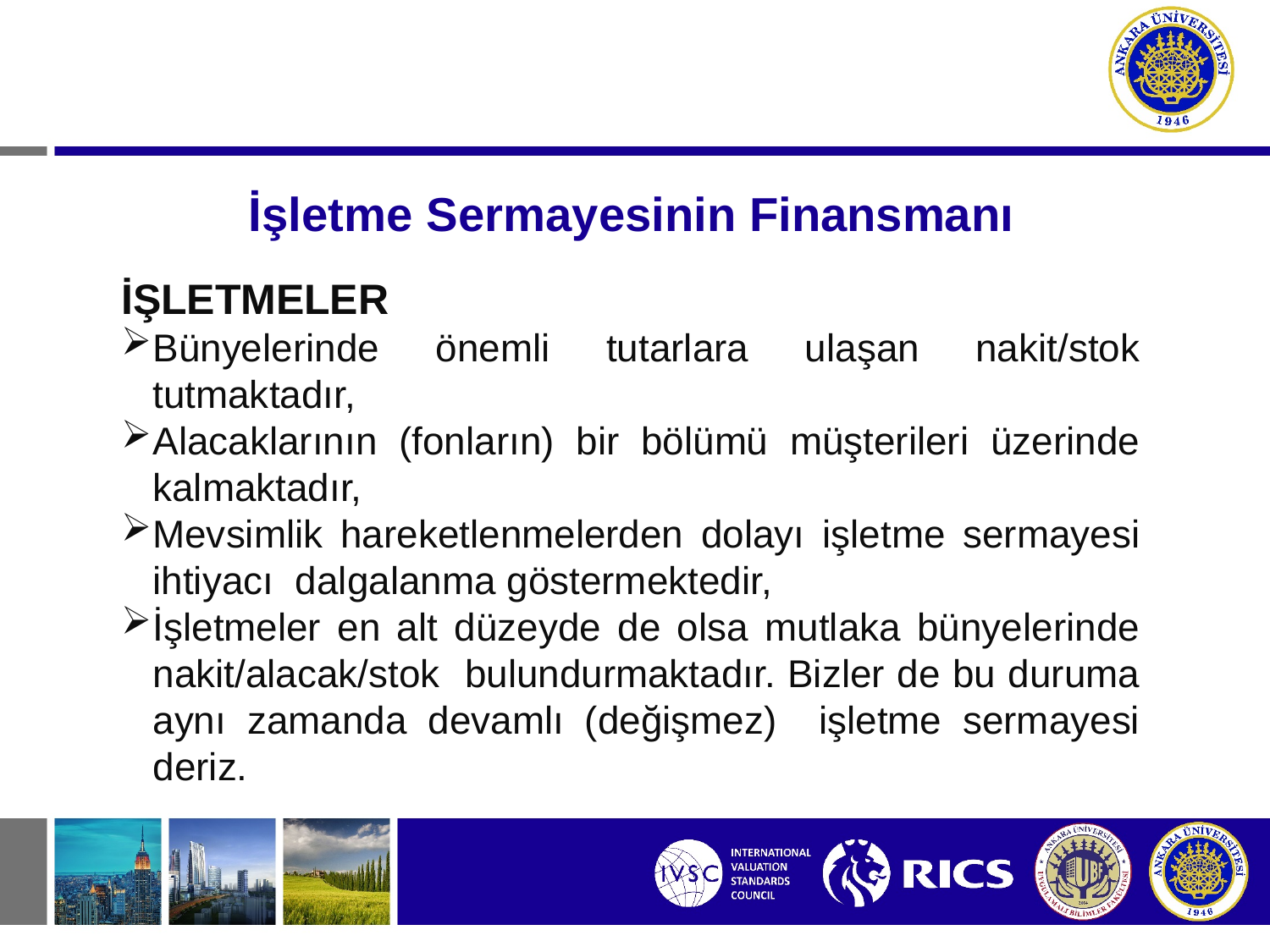

# İşletme Sermayesinin Finansmanı
İŞLETMELER
Bünyelerinde önemli tutarlara ulaşan nakit/stok tutmaktadır,
Alacaklarının (fonların) bir bölümü müşterileri üzerinde kalmaktadır,
Mevsimlik hareketlenmelerden dolayı işletme sermayesi ihtiyacı  dalgalanma göstermektedir,
İşletmeler en alt düzeyde de olsa mutlaka bünyelerinde nakit/alacak/stok  bulundurmaktadır. Bizler de bu duruma aynı zamanda devamlı (değişmez)  işletme sermayesi deriz.